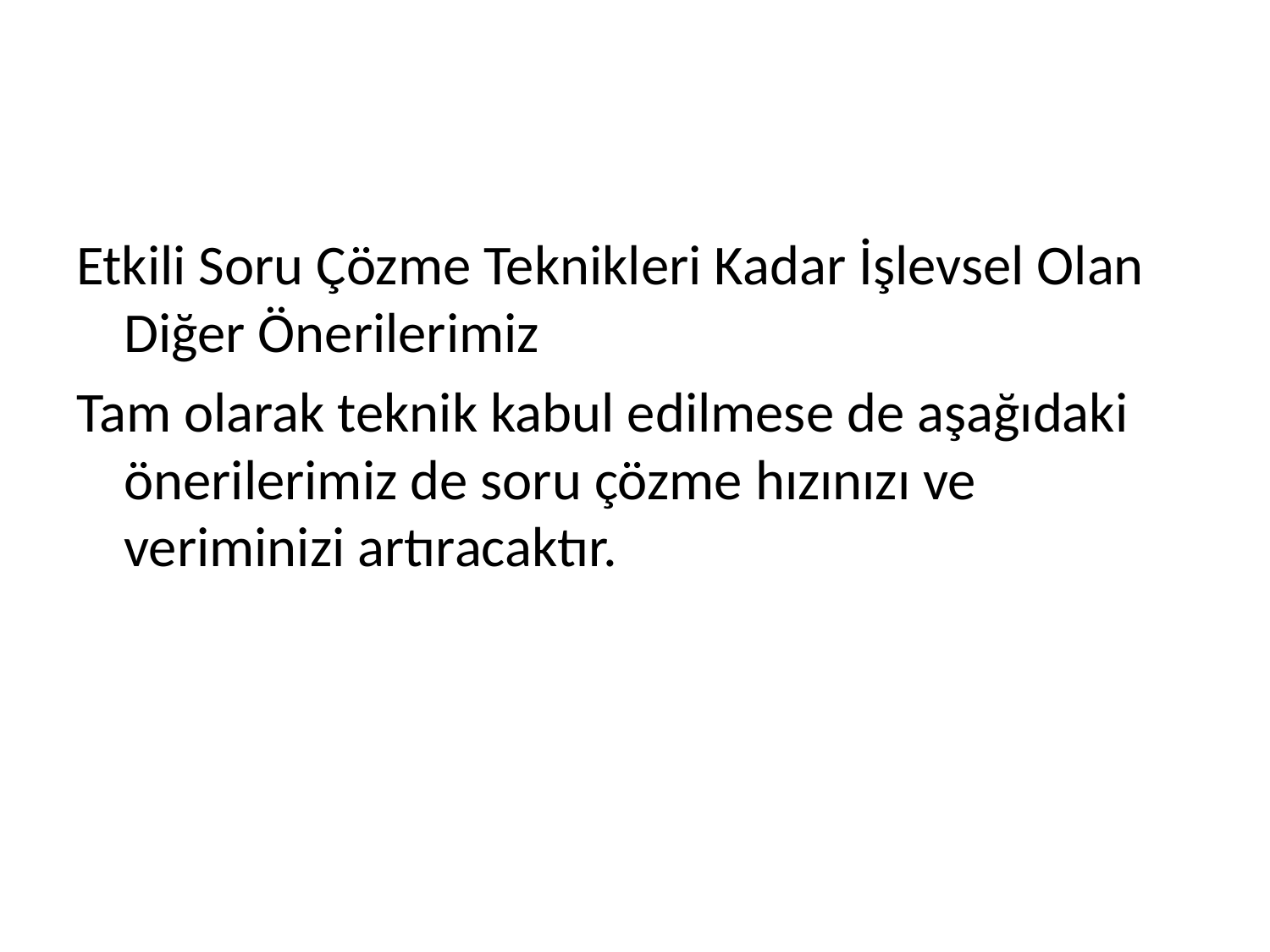

#
Etkili Soru Çözme Teknikleri Kadar İşlevsel Olan Diğer Önerilerimiz
Tam olarak teknik kabul edilmese de aşağıdaki önerilerimiz de soru çözme hızınızı ve veriminizi artıracaktır.